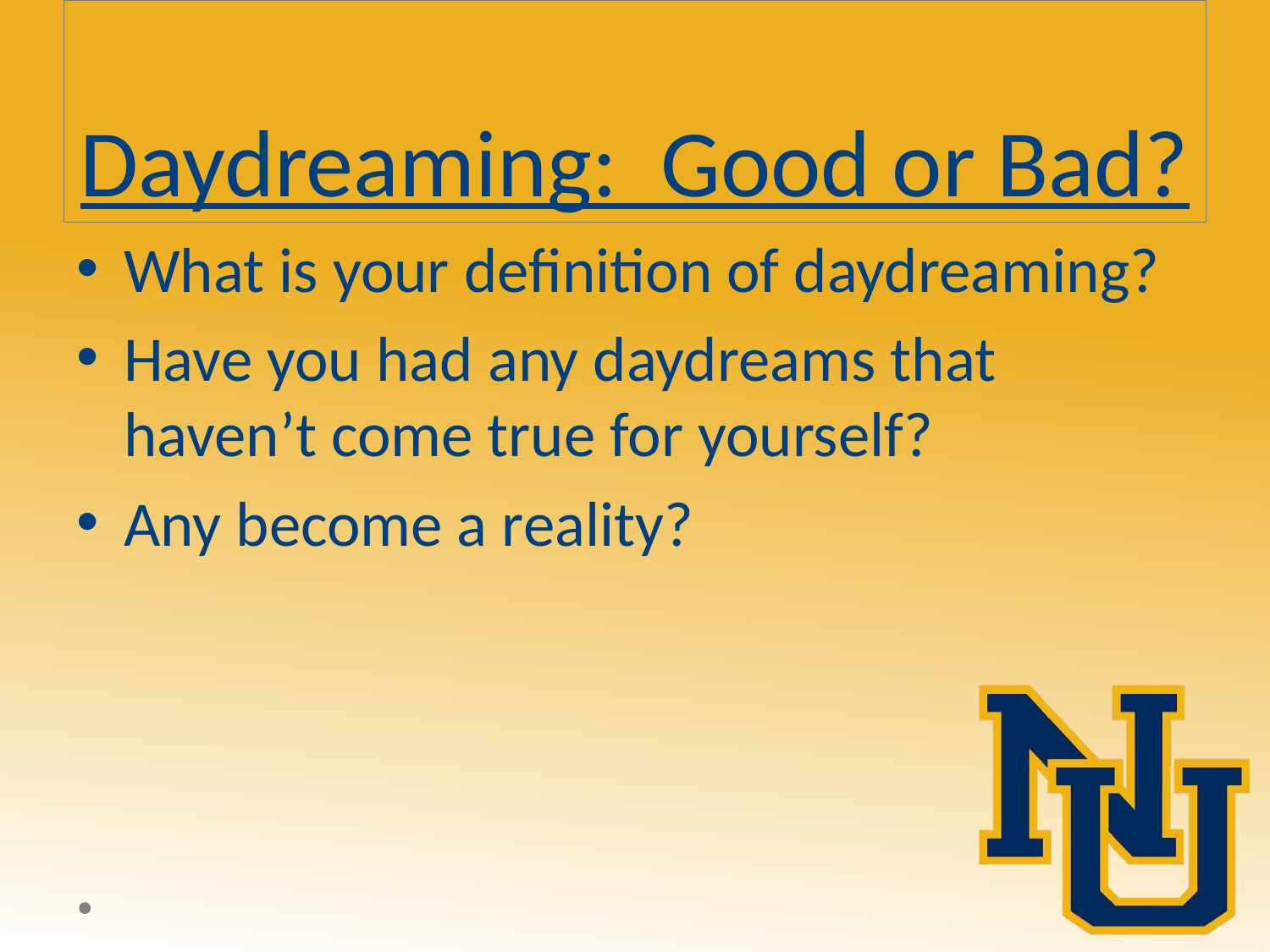

# Daydreaming:  Good or Bad?
What is your definition of daydreaming?
Have you had any daydreams that haven’t come true for yourself?
Any become a reality?